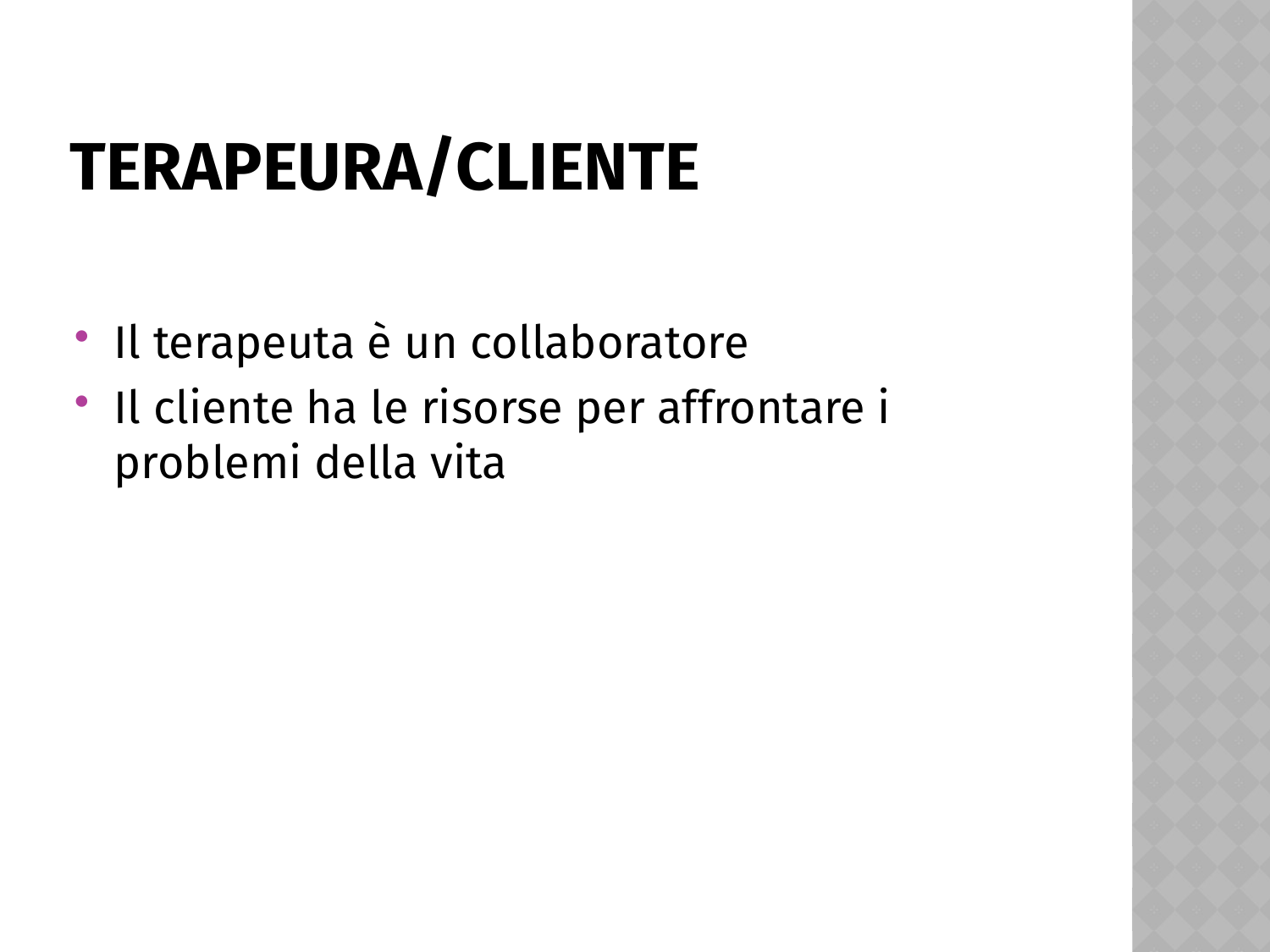

# Terapeura/cliente
Il terapeuta è un collaboratore
Il cliente ha le risorse per affrontare i problemi della vita